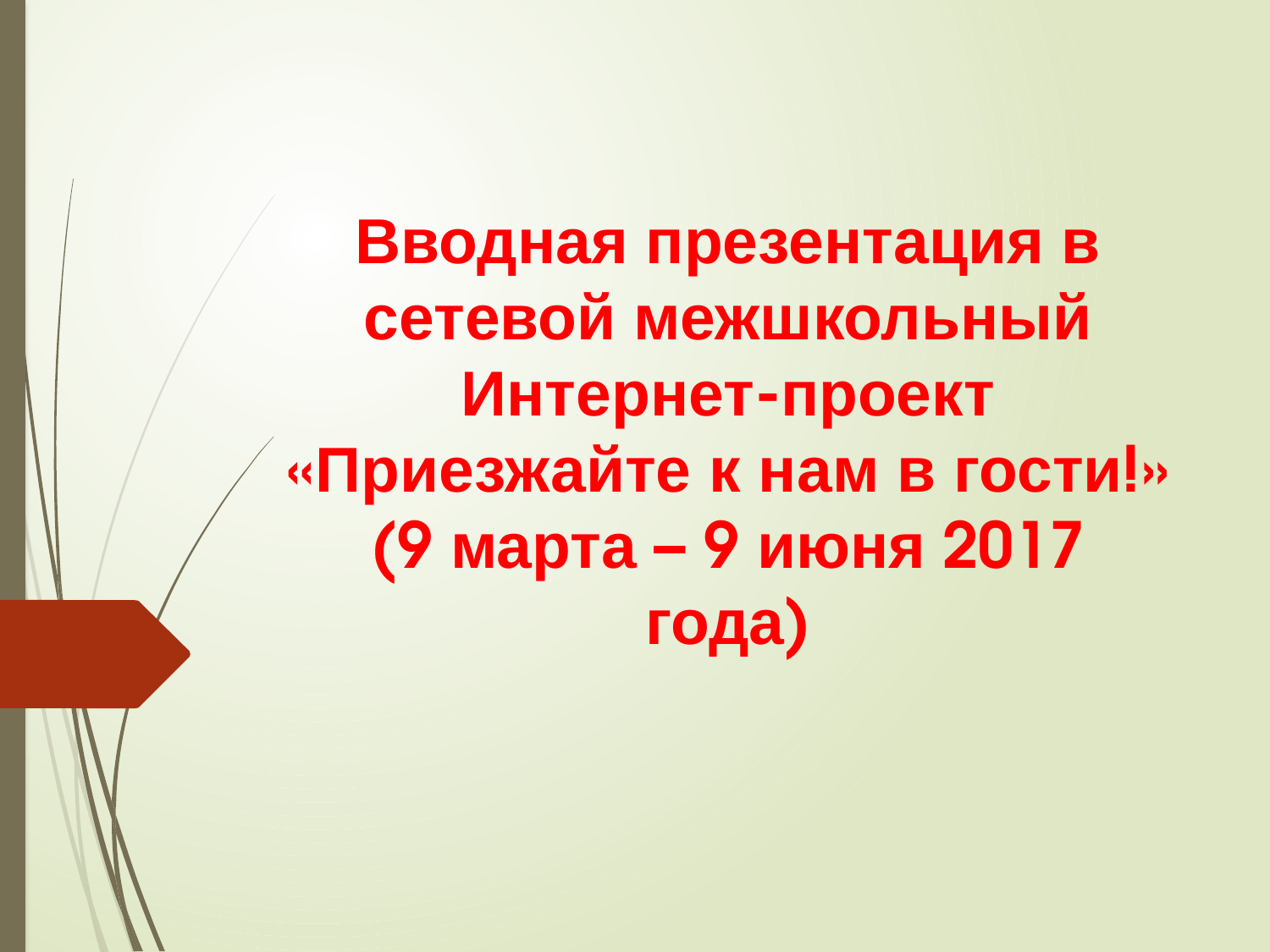

# Вводная презентация в сетевой межшкольный Интернет-проект «Приезжайте к нам в гости!» (9 марта – 9 июня 2017 года)